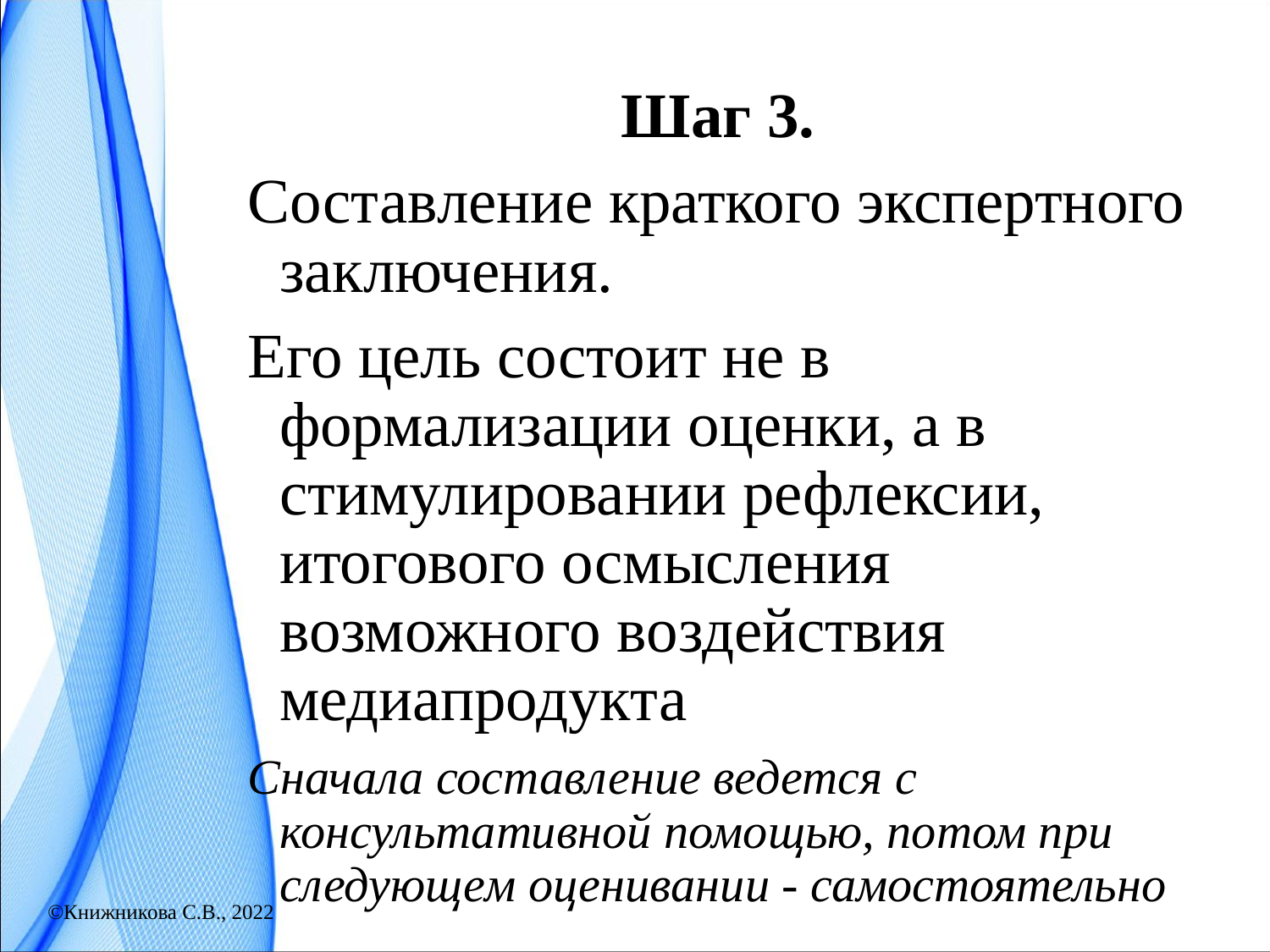

Шаг 3.
Составление краткого экспертного заключения.
Его цель состоит не в формализации оценки, а в стимулировании рефлексии, итогового осмысления  возможного воздействия медиапродукта
Сначала составление ведется с консультативной помощью, потом при следующем оценивании - самостоятельно
©Книжникова С.В., 2022